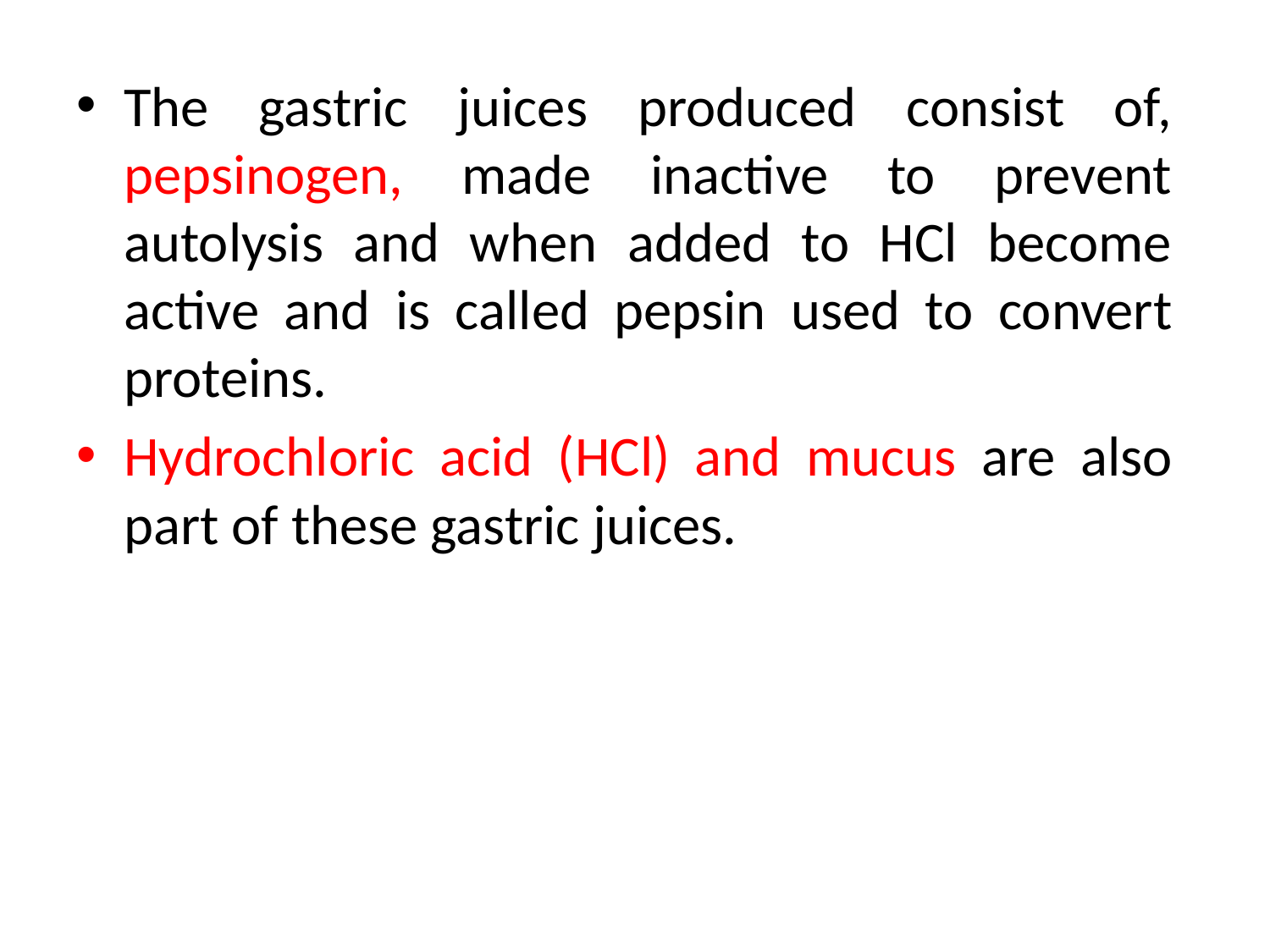

The gastric juices produced consist of, pepsinogen, made inactive to prevent autolysis and when added to HCl become active and is called pepsin used to convert proteins.
Hydrochloric acid (HCl) and mucus are also part of these gastric juices.